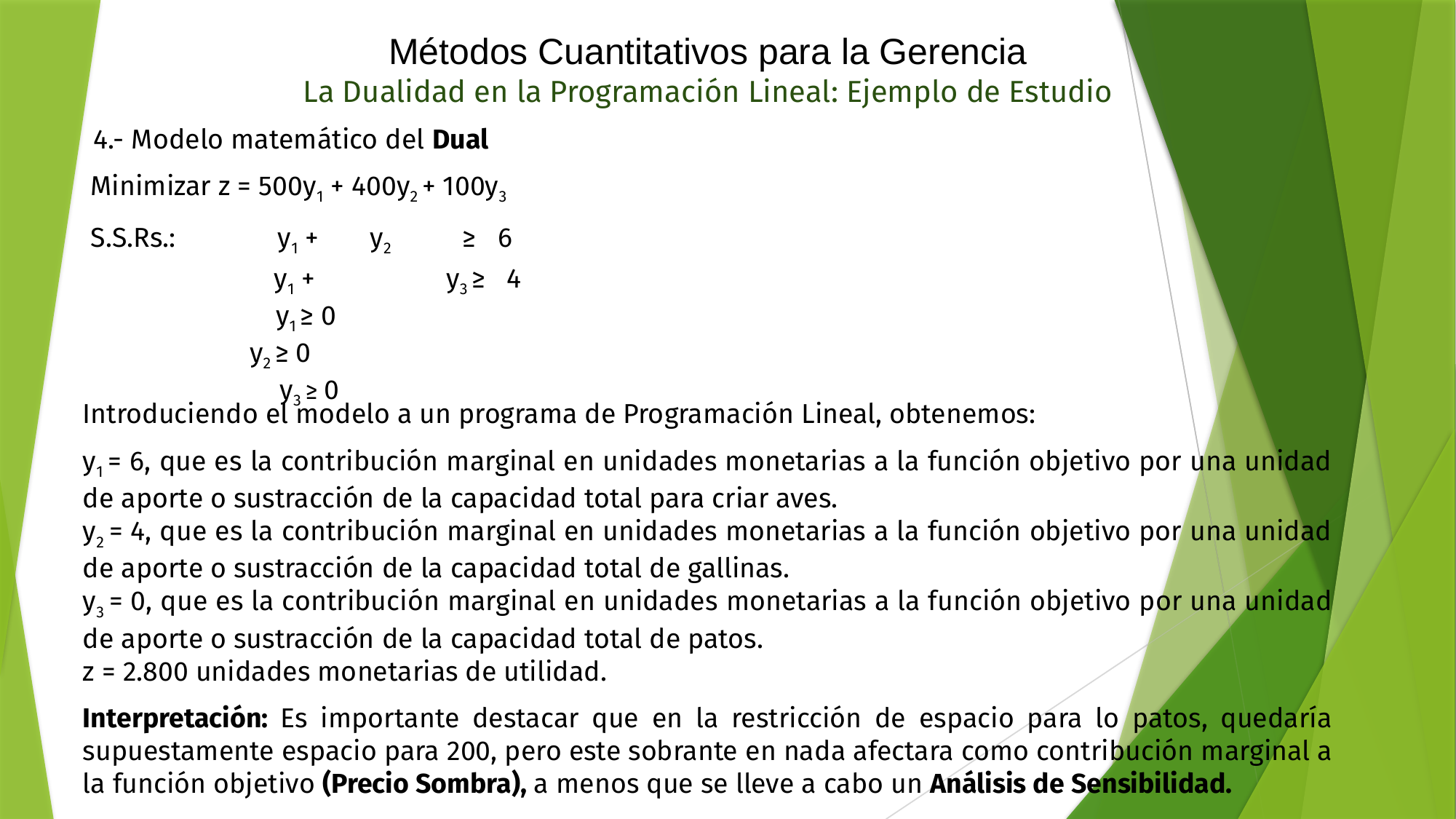

Métodos Cuantitativos para la Gerencia
La Dualidad en la Programación Lineal: Ejemplo de Estudio
4.- Modelo matemático del Dual
Minimizar z = 500y1 + 400y2 + 100y3

S.S.Rs.:              y1 +       y2                 ≥   6
                         y1 +                  y3 ≥   4
                          y1 ≥ 0
                                      y2 ≥ 0
                          y3 ≥ 0
Introduciendo el modelo a un programa de Programación Lineal, obtenemos:

y1 = 6, que es la contribución marginal en unidades monetarias a la función objetivo por una unidad de aporte o sustracción de la capacidad total para criar aves.
y2 = 4, que es la contribución marginal en unidades monetarias a la función objetivo por una unidad de aporte o sustracción de la capacidad total de gallinas.
y3 = 0, que es la contribución marginal en unidades monetarias a la función objetivo por una unidad de aporte o sustracción de la capacidad total de patos.
z = 2.800 unidades monetarias de utilidad.

Interpretación: Es importante destacar que en la restricción de espacio para lo patos, quedaría supuestamente espacio para 200, pero este sobrante en nada afectara como contribución marginal a la función objetivo (Precio Sombra), a menos que se lleve a cabo un Análisis de Sensibilidad.